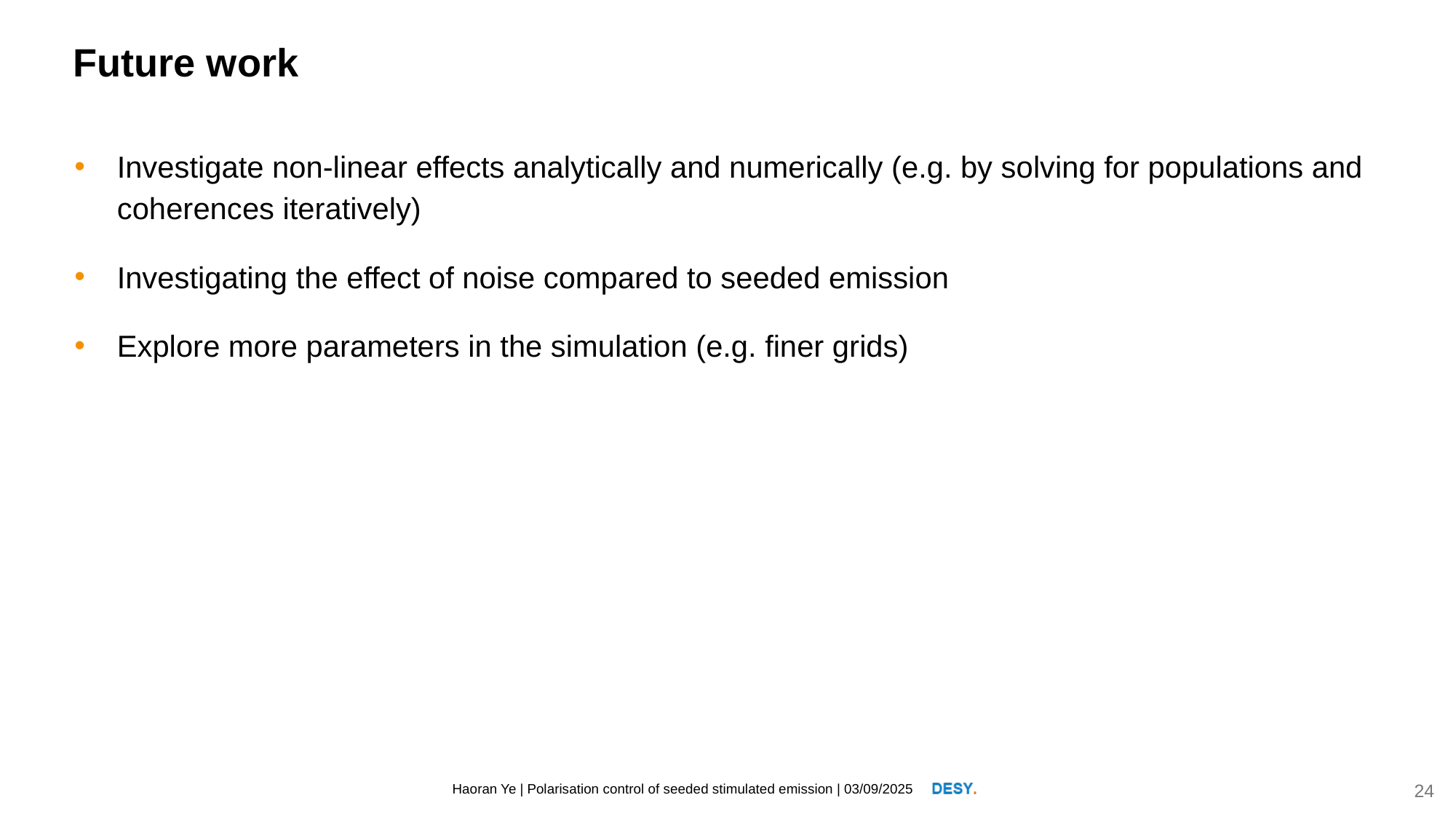

# Future work
Investigate non-linear effects analytically and numerically (e.g. by solving for populations and coherences iteratively)
Investigating the effect of noise compared to seeded emission
Explore more parameters in the simulation (e.g. finer grids)
24